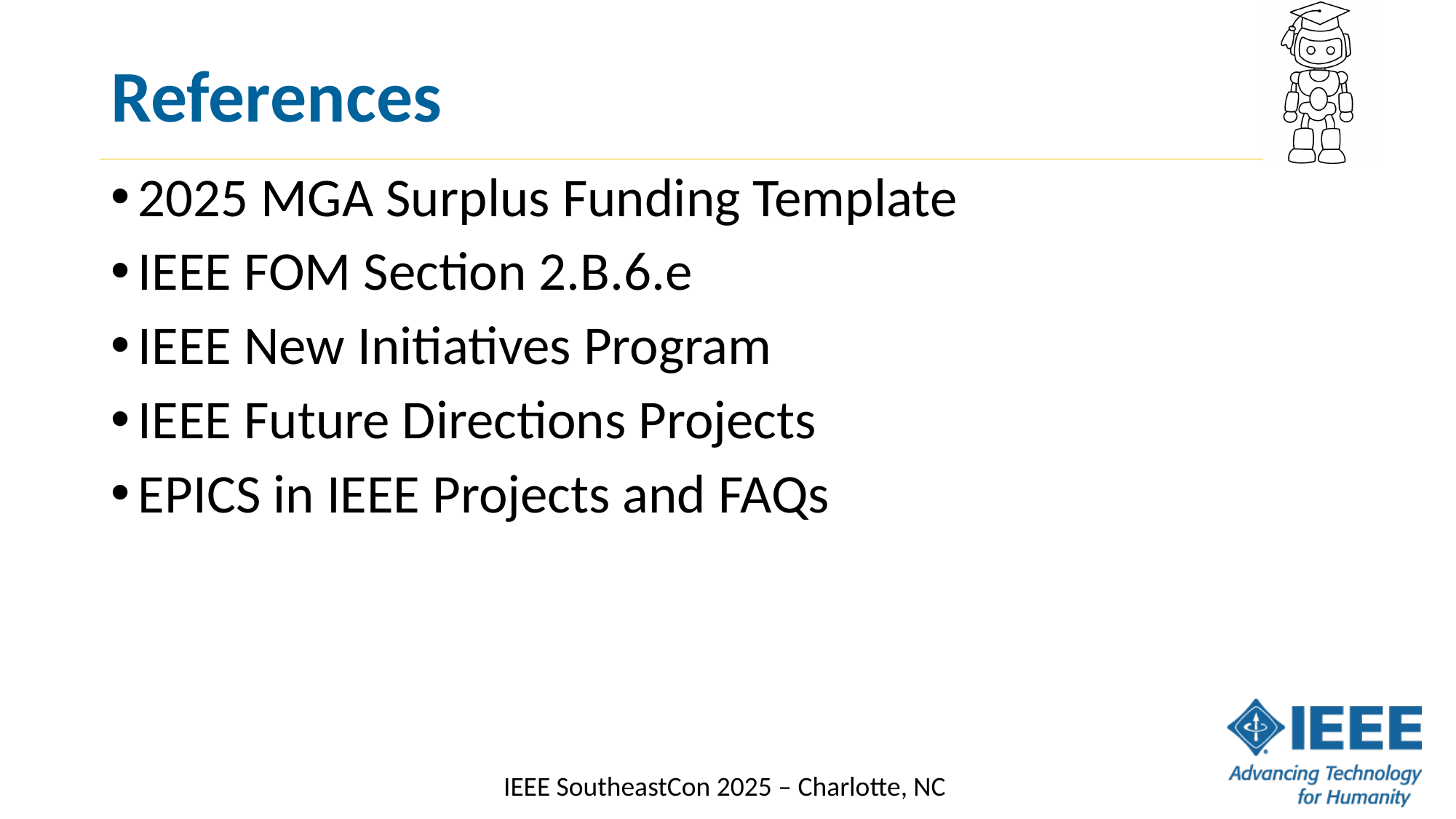

# References
2025 MGA Surplus Funding Template
IEEE FOM Section 2.B.6.e
IEEE New Initiatives Program
IEEE Future Directions Projects
EPICS in IEEE Projects and FAQs